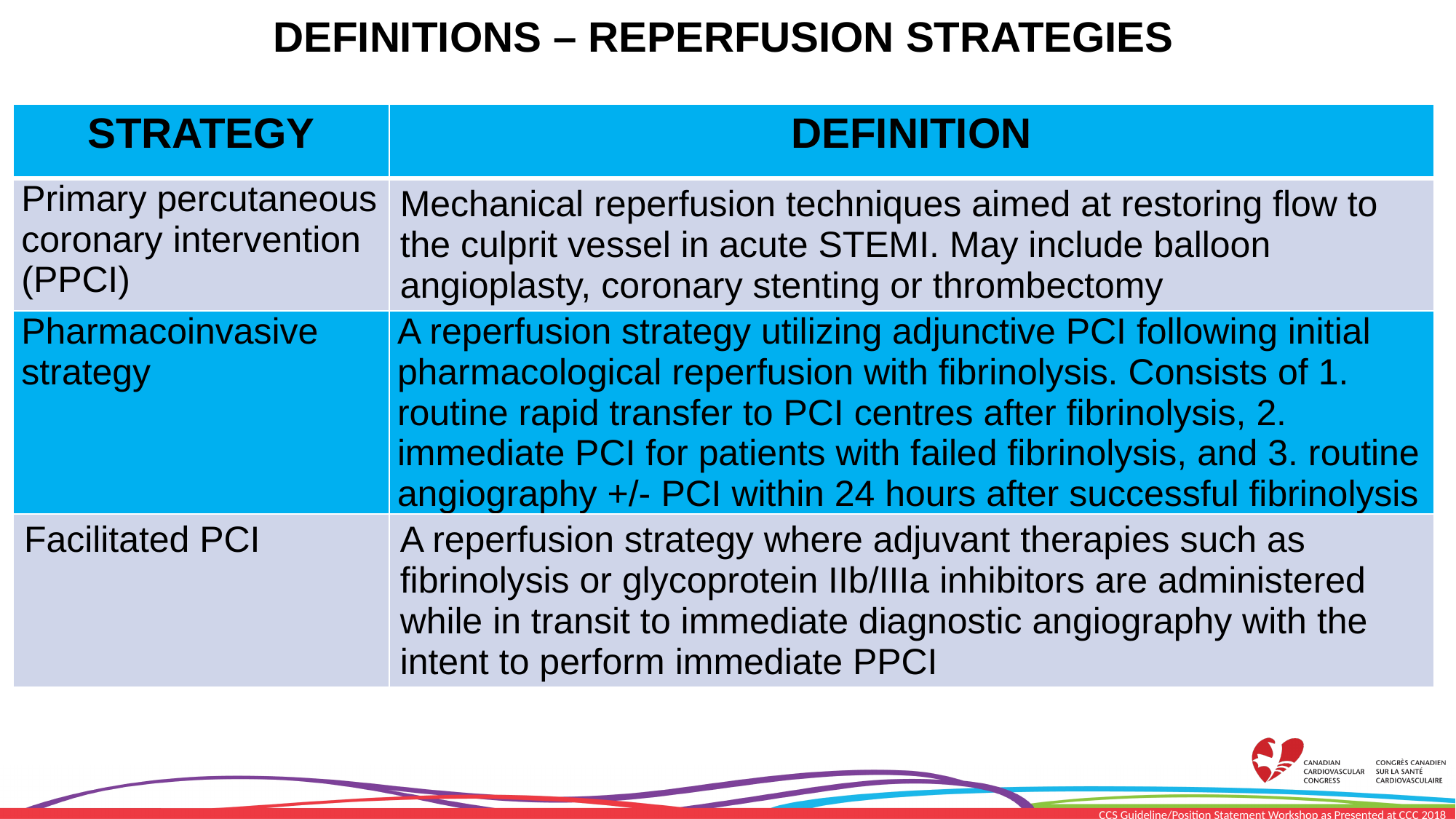

DEFINITIONS – REPERFUSION STRATEGIES
| STRATEGY | DEFINITION |
| --- | --- |
| Primary percutaneous coronary intervention (PPCI) | Mechanical reperfusion techniques aimed at restoring flow to the culprit vessel in acute STEMI. May include balloon angioplasty, coronary stenting or thrombectomy |
| Pharmacoinvasive strategy | A reperfusion strategy utilizing adjunctive PCI following initial pharmacological reperfusion with fibrinolysis. Consists of 1. routine rapid transfer to PCI centres after fibrinolysis, 2. immediate PCI for patients with failed fibrinolysis, and 3. routine angiography +/- PCI within 24 hours after successful fibrinolysis |
| Facilitated PCI | A reperfusion strategy where adjuvant therapies such as fibrinolysis or glycoprotein IIb/IIIa inhibitors are administered while in transit to immediate diagnostic angiography with the intent to perform immediate PPCI |